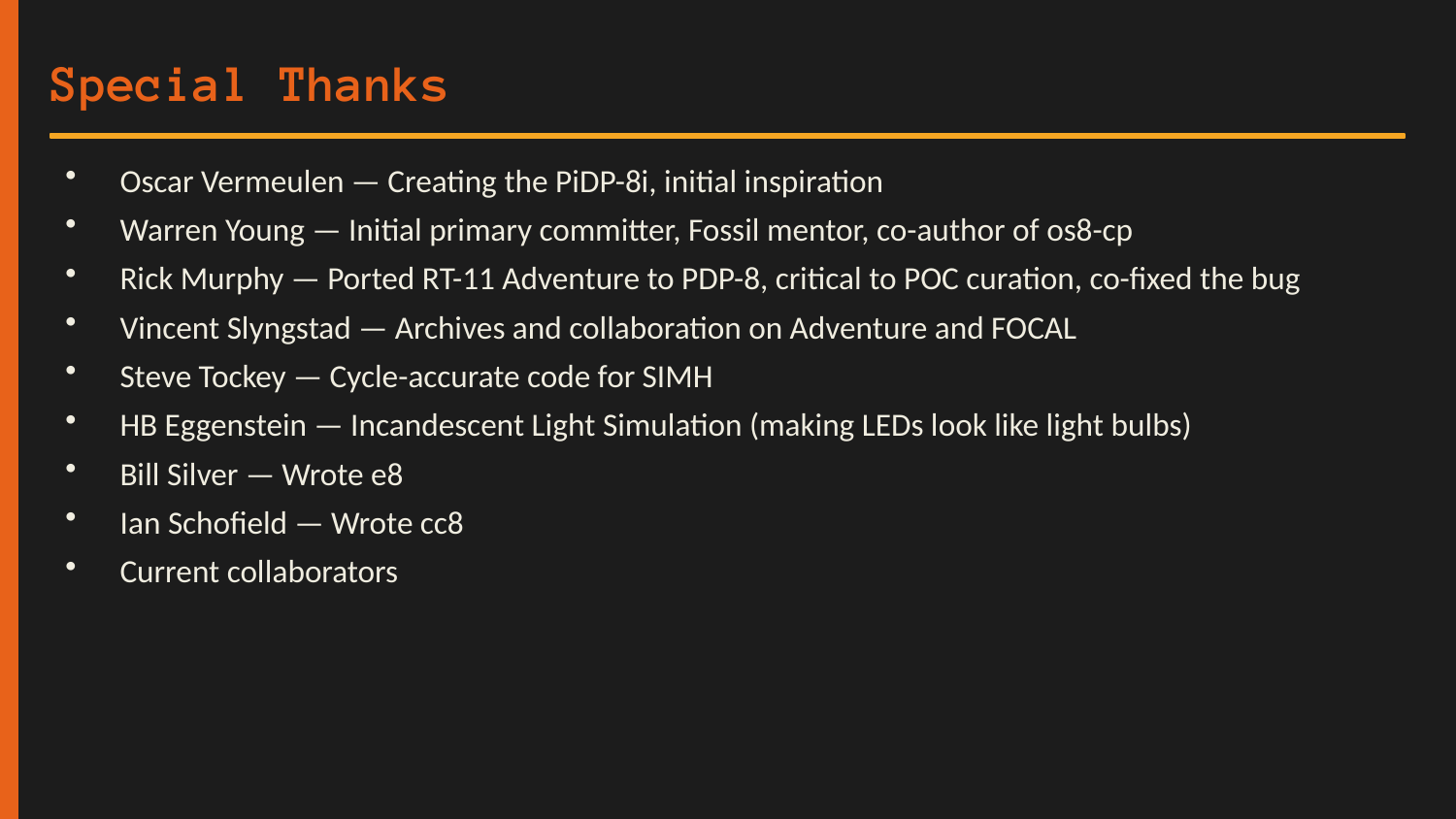

Special Thanks

Oscar Vermeulen — Creating the PiDP-8i, initial inspiration
Warren Young — Initial primary committer, Fossil mentor, co-author of os8-cp
Rick Murphy — Ported RT-11 Adventure to PDP-8, critical to POC curation, co-fixed the bug
Vincent Slyngstad — Archives and collaboration on Adventure and FOCAL
Steve Tockey — Cycle-accurate code for SIMH
HB Eggenstein — Incandescent Light Simulation (making LEDs look like light bulbs)
Bill Silver — Wrote e8
Ian Schofield — Wrote cc8
Current collaborators